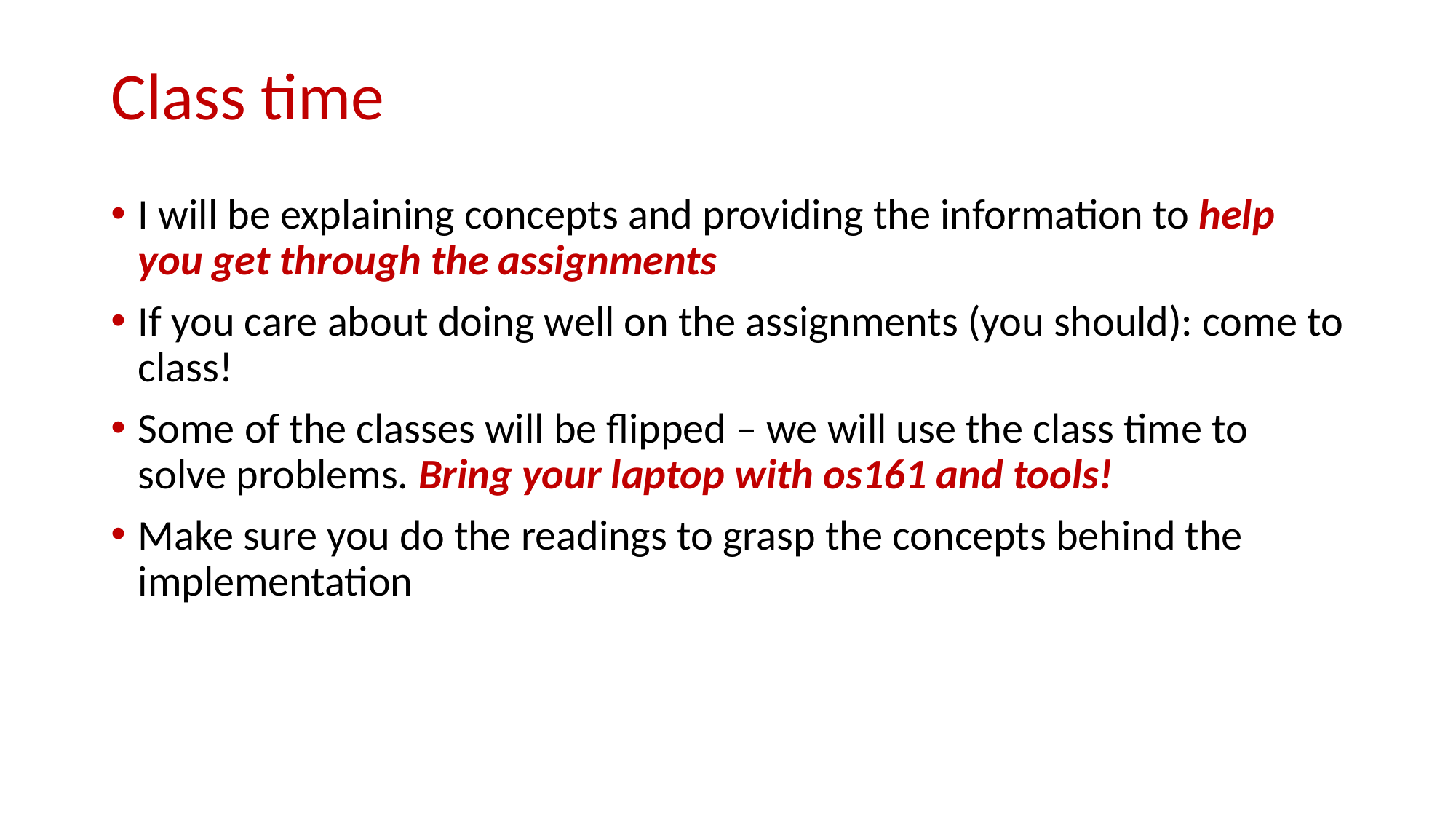

# Class time
I will be explaining concepts and providing the information to help you get through the assignments
If you care about doing well on the assignments (you should): come to class!
Some of the classes will be flipped – we will use the class time to solve problems. Bring your laptop with os161 and tools!
Make sure you do the readings to grasp the concepts behind the implementation